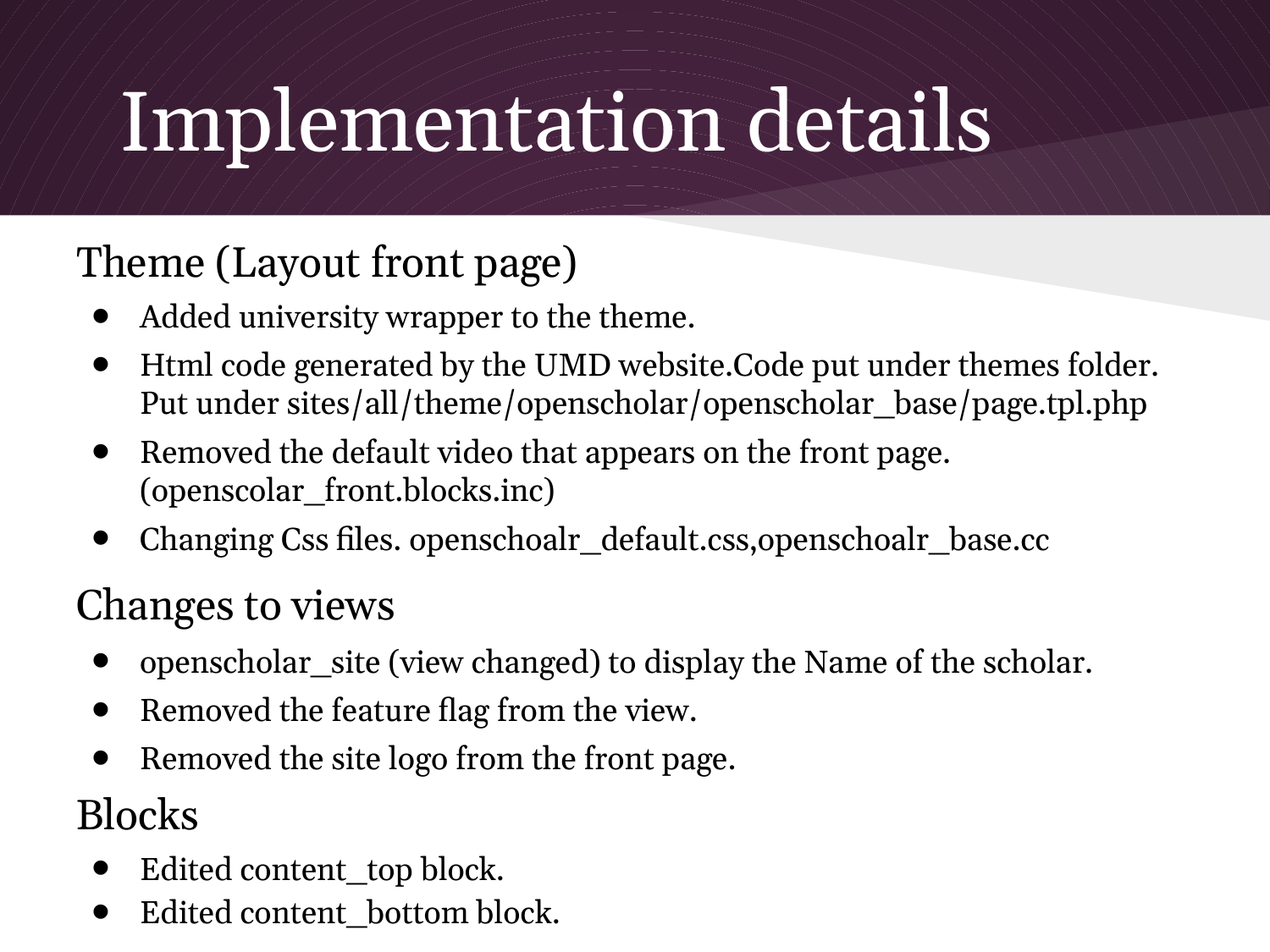

# Implementation details
Theme (Layout front page)
Added university wrapper to the theme.
Html code generated by the UMD website.Code put under themes folder. Put under sites/all/theme/openscholar/openscholar_base/page.tpl.php
Removed the default video that appears on the front page. (openscolar_front.blocks.inc)
Changing Css files. openschoalr_default.css,openschoalr_base.cc
Changes to views
openscholar_site (view changed) to display the Name of the scholar.
Removed the feature flag from the view.
Removed the site logo from the front page.
Blocks
Edited content_top block.
Edited content_bottom block.